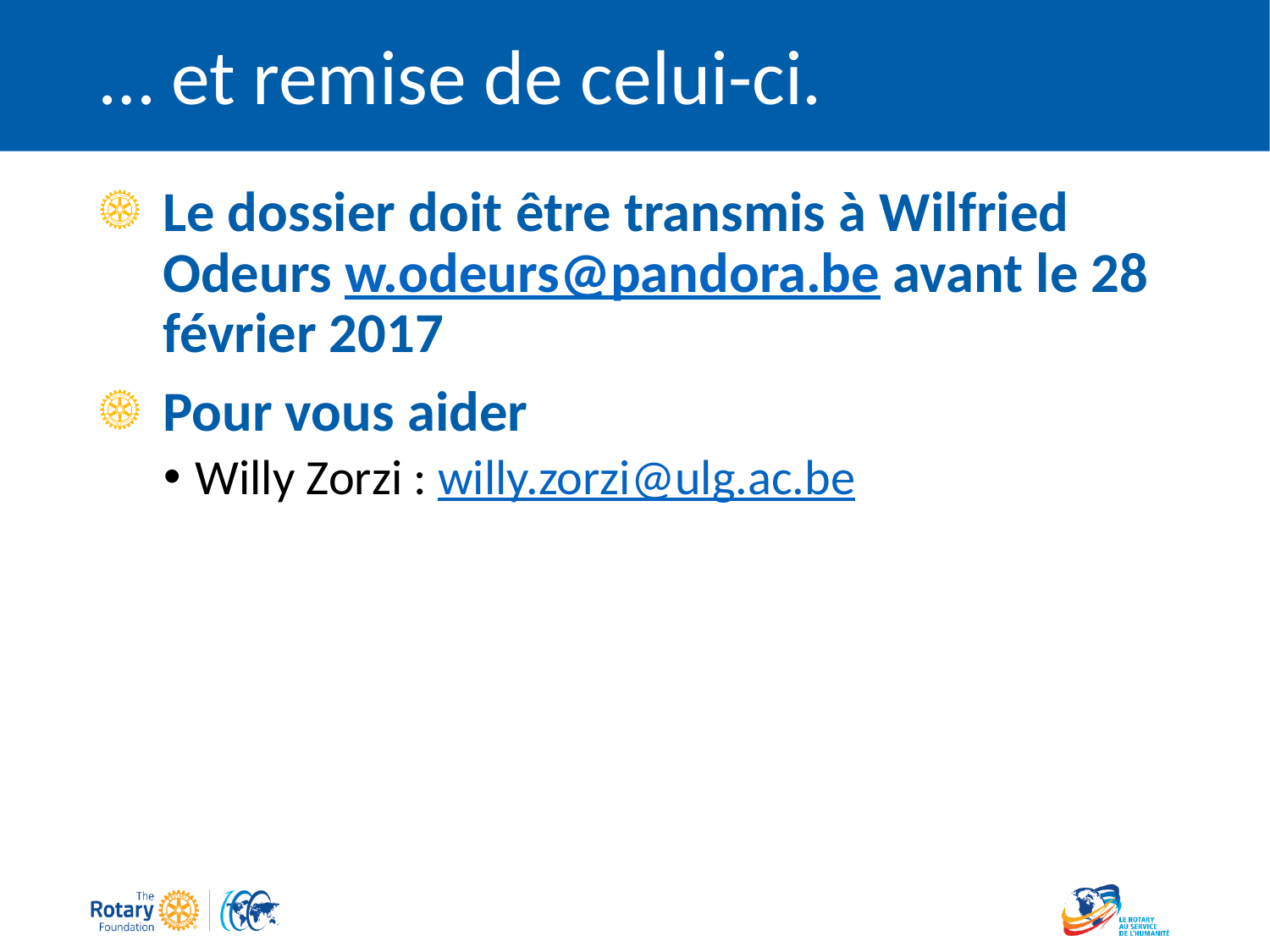

# … et remise de celui-ci.
Le dossier doit être transmis à Wilfried Odeurs w.odeurs@pandora.be avant le 28 février 2017
Pour vous aider
Willy Zorzi : willy.zorzi@ulg.ac.be